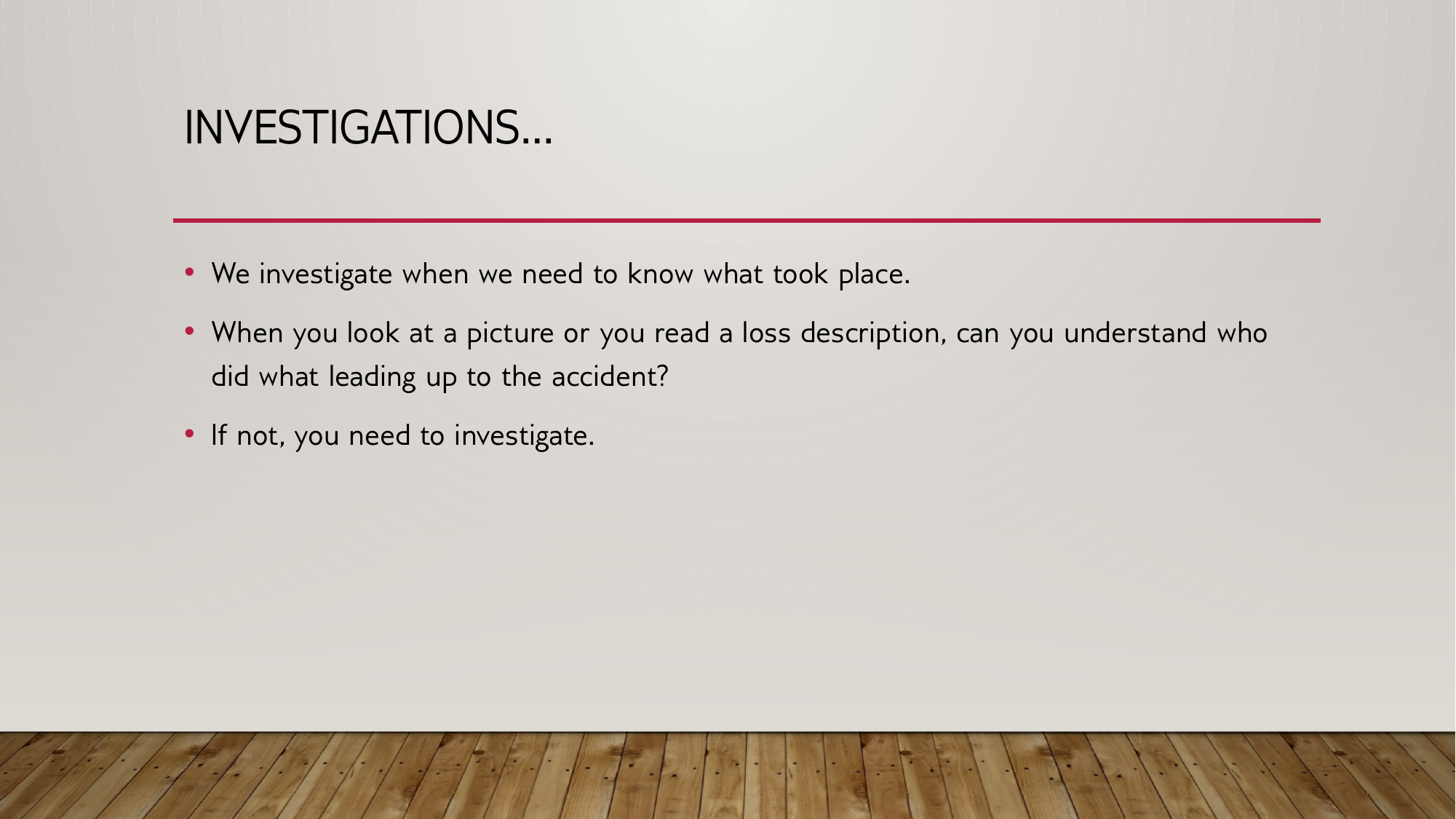

# Investigations…
We investigate when we need to know what took place.
When you look at a picture or you read a loss description, can you understand who did what leading up to the accident?
If not, you need to investigate.